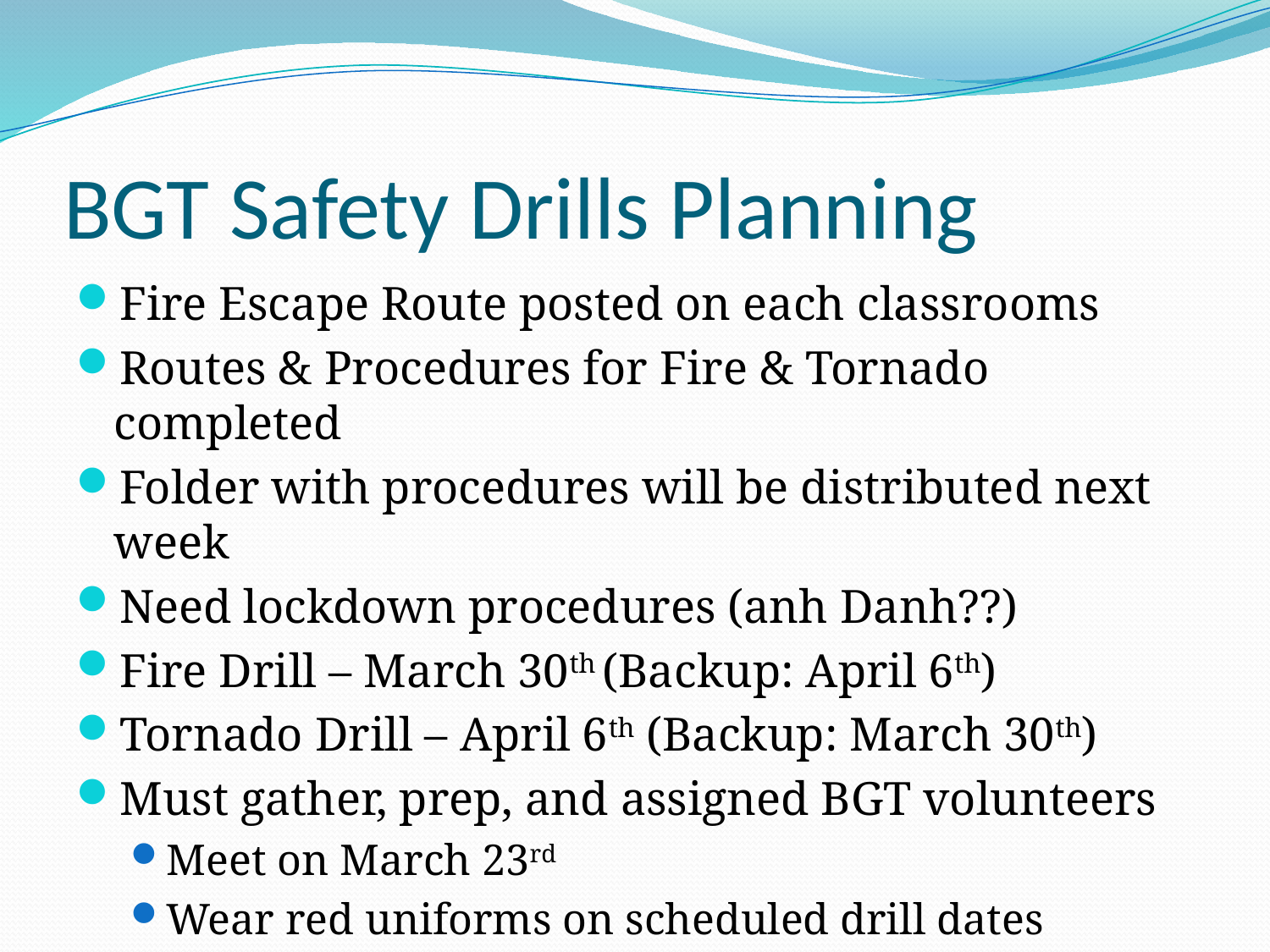

# BGT Safety Drills Planning
Fire Escape Route posted on each classrooms
Routes & Procedures for Fire & Tornado completed
Folder with procedures will be distributed next week
Need lockdown procedures (anh Danh??)
Fire Drill – March 30th (Backup: April 6th)
Tornado Drill – April 6th (Backup: March 30th)
Must gather, prep, and assigned BGT volunteers
Meet on March 23rd
Wear red uniforms on scheduled drill dates